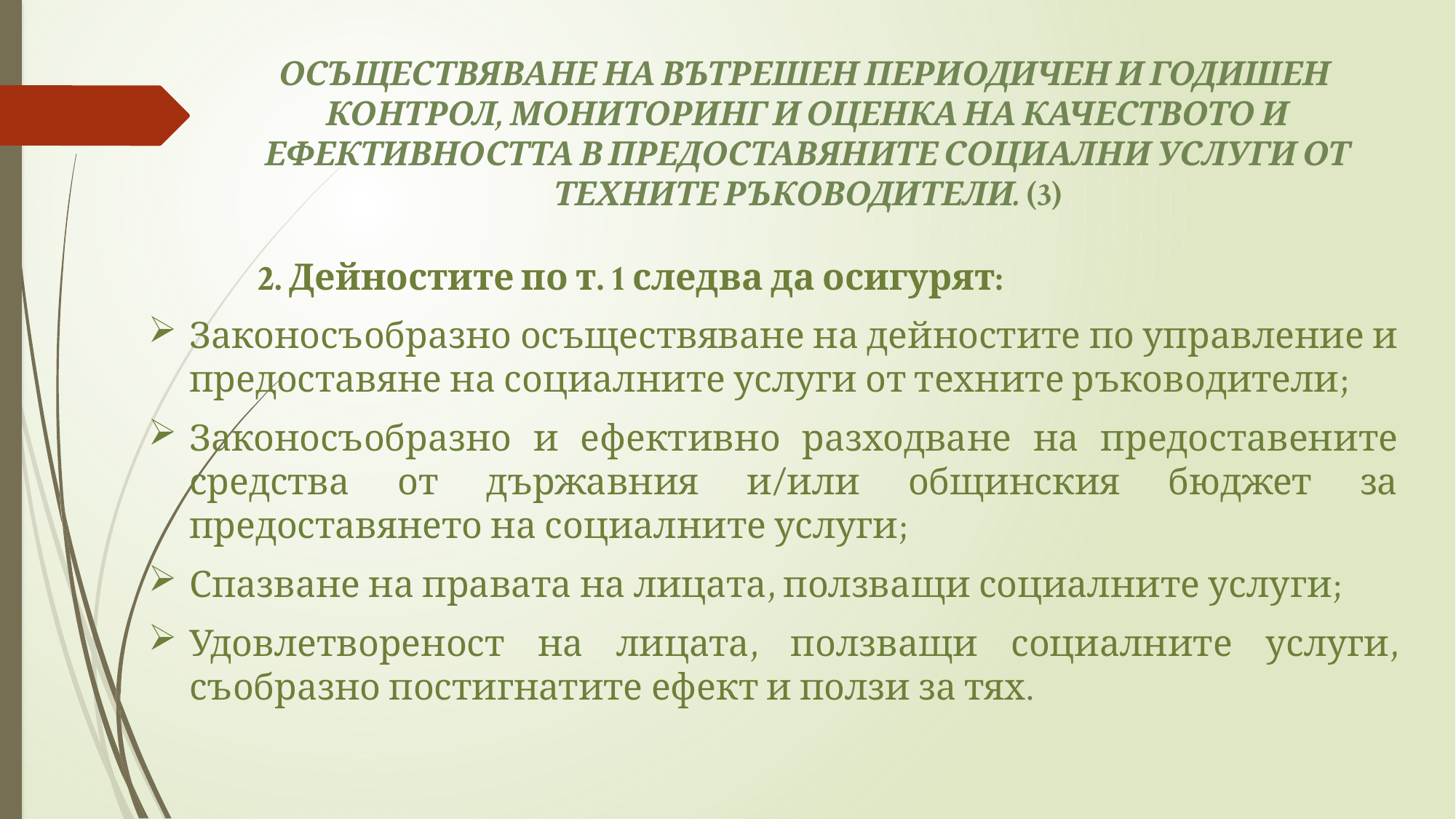

# ОСЪЩЕСТВЯВАНЕ НА ВЪТРЕШЕН ПЕРИОДИЧЕН И ГОДИШЕН  КОНТРОЛ, МОНИТОРИНГ И ОЦЕНКА НА КАЧЕСТВОТО И ЕФЕКТИВНОСТТА В ПРЕДОСТАВЯНИТЕ СОЦИАЛНИ УСЛУГИ ОТ ТЕХНИТЕ РЪКОВОДИТЕЛИ. (3)
	2. Дейностите по т. 1 следва да осигурят:
Законосъобразно осъществяване на дейностите по управление и предоставяне на социалните услуги от техните ръководители;
Законосъобразно и ефективно разходване на предоставените средства от държавния и/или общинския бюджет за предоставянето на социалните услуги;
Спазване на правата на лицата, ползващи социалните услуги;
Удовлетвореност на лицата, ползващи социалните услуги, съобразно постигнатите ефект и ползи за тях.